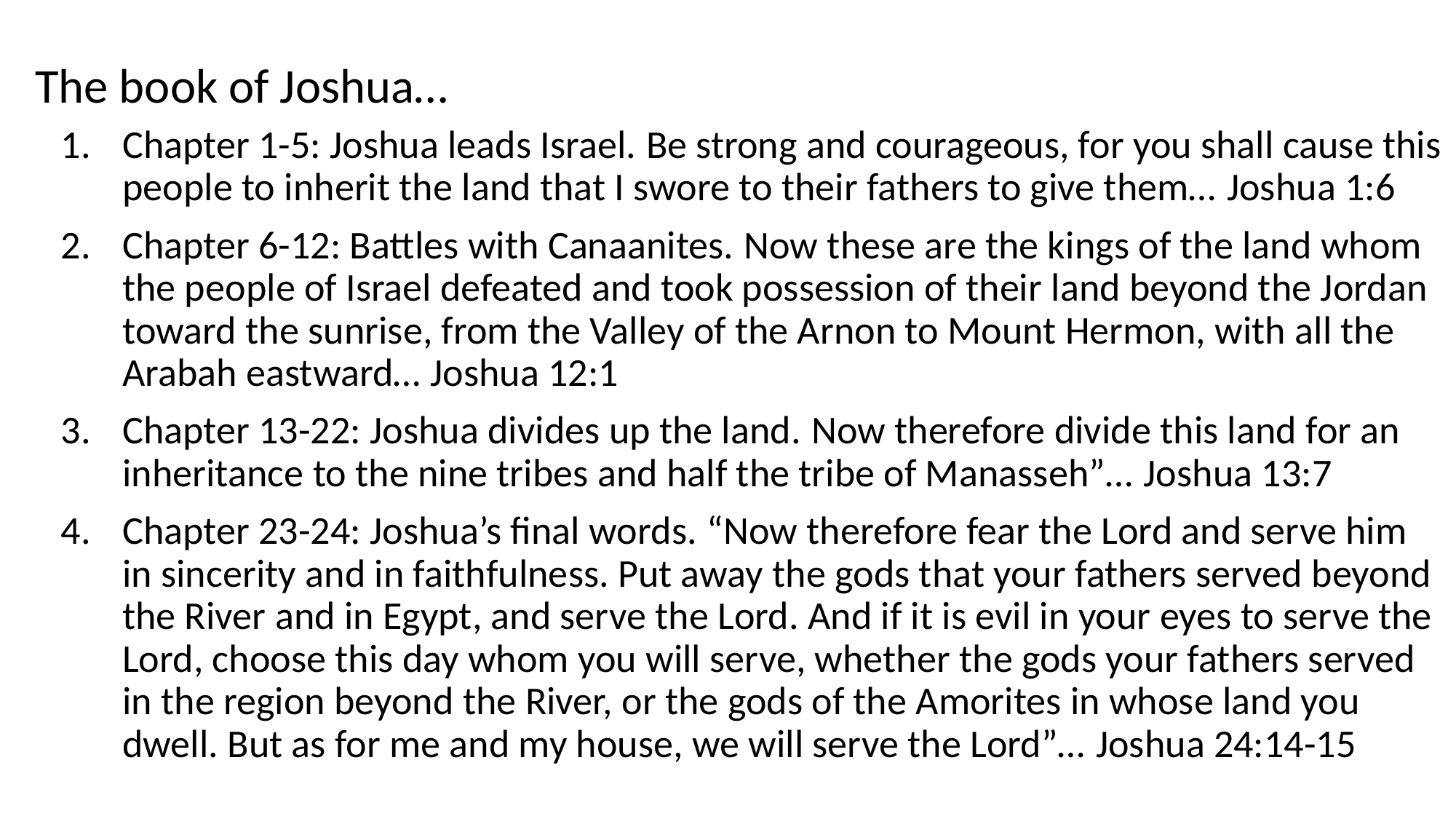

# The book of Joshua…
Chapter 1-5: Joshua leads Israel. Be strong and courageous, for you shall cause this people to inherit the land that I swore to their fathers to give them… Joshua 1:6
Chapter 6-12: Battles with Canaanites. Now these are the kings of the land whom the people of Israel defeated and took possession of their land beyond the Jordan toward the sunrise, from the Valley of the Arnon to Mount Hermon, with all the Arabah eastward… Joshua 12:1
Chapter 13-22: Joshua divides up the land. Now therefore divide this land for an inheritance to the nine tribes and half the tribe of Manasseh”… Joshua 13:7
Chapter 23-24: Joshua’s final words. “Now therefore fear the Lord and serve him in sincerity and in faithfulness. Put away the gods that your fathers served beyond the River and in Egypt, and serve the Lord. And if it is evil in your eyes to serve the Lord, choose this day whom you will serve, whether the gods your fathers served in the region beyond the River, or the gods of the Amorites in whose land you dwell. But as for me and my house, we will serve the Lord”… Joshua 24:14-15